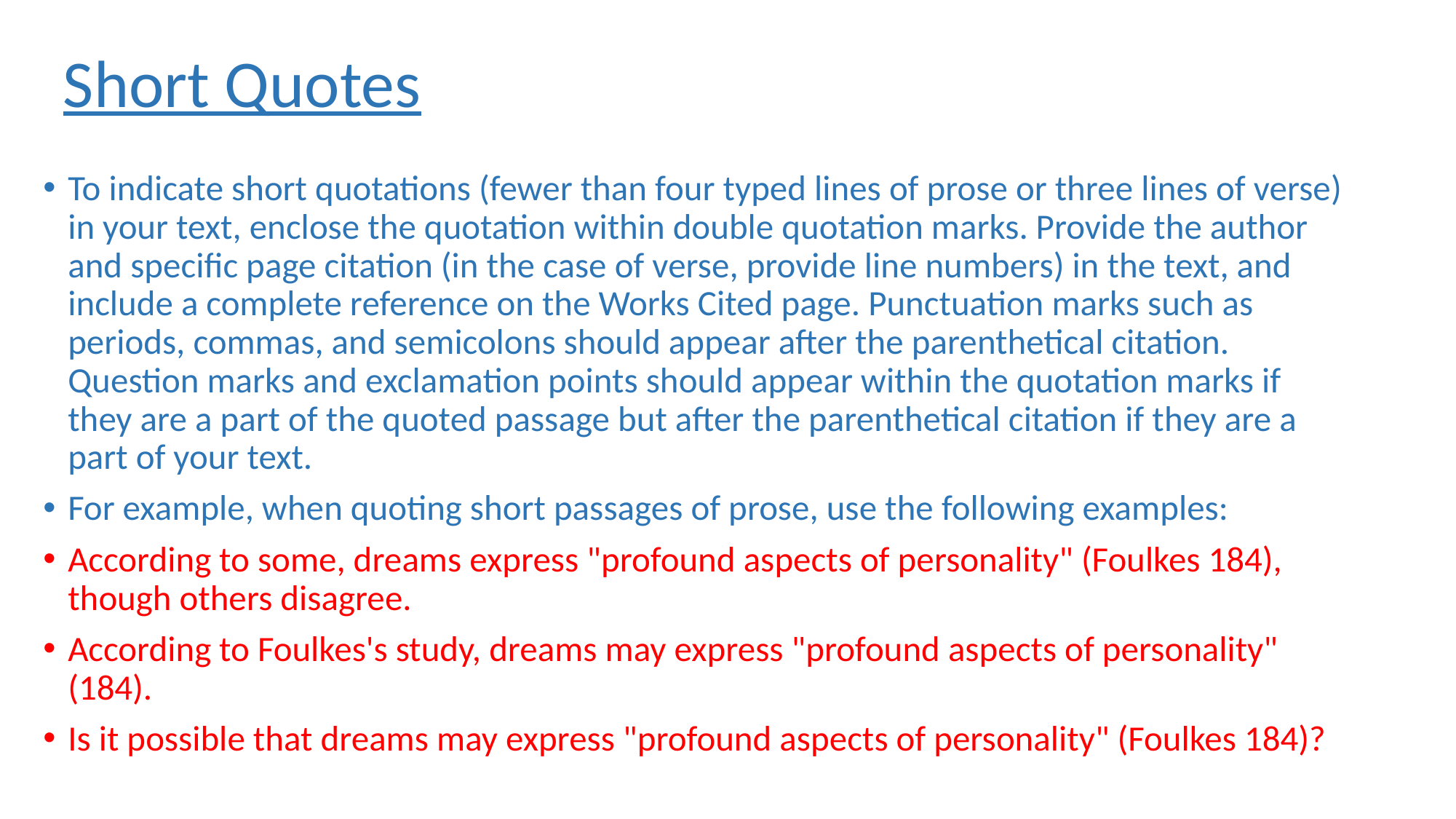

# Short Quotes
To indicate short quotations (fewer than four typed lines of prose or three lines of verse) in your text, enclose the quotation within double quotation marks. Provide the author and specific page citation (in the case of verse, provide line numbers) in the text, and include a complete reference on the Works Cited page. Punctuation marks such as periods, commas, and semicolons should appear after the parenthetical citation. Question marks and exclamation points should appear within the quotation marks if they are a part of the quoted passage but after the parenthetical citation if they are a part of your text.
For example, when quoting short passages of prose, use the following examples:
According to some, dreams express "profound aspects of personality" (Foulkes 184), though others disagree.
According to Foulkes's study, dreams may express "profound aspects of personality" (184).
Is it possible that dreams may express "profound aspects of personality" (Foulkes 184)?